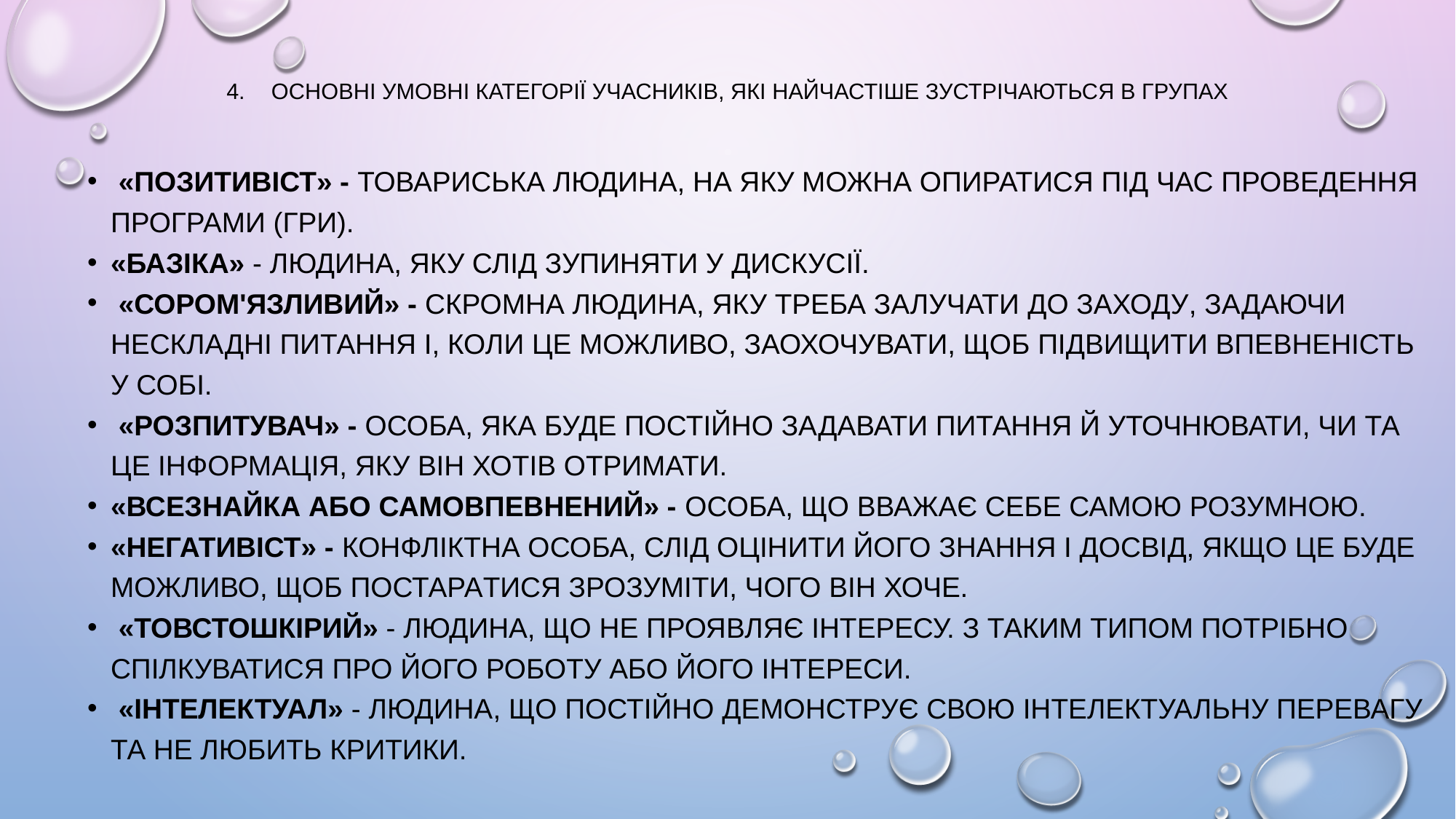

# 4.	Основні умовні категорії учасників, які найчастіше зустрічаються в групах
 «Позитивіст» - товариська людина, на яку можна опиратися під час проведення програми (гри).
«Базіка» - людина, яку слід зупиняти у дискусії.
 «Сором'язливий» - скромна людина, яку треба залучати до заходу, задаючи нескладні питання і, коли це можливо, заохочувати, щоб підвищити впевненість у собі.
 «Розпитувач» - особа, яка буде постійно задавати питання й уточнювати, чи та це інформація, яку він хотів отримати.
«Всезнайка або самовпевнений» - особа, що вважає себе самою розумною.
«Негативіст» - конфліктна особа, слід оцінити його знання і досвід, якщо це буде можливо, щоб постаратися зрозуміти, чого він хоче.
 «Товстошкірий» - людина, що не проявляє інтересу. З таким типом потрібно спілкуватися про його роботу або його інтереси.
 «Інтелектуал» - людина, що постійно демонструє свою інтелектуальну перевагу та не любить критики.